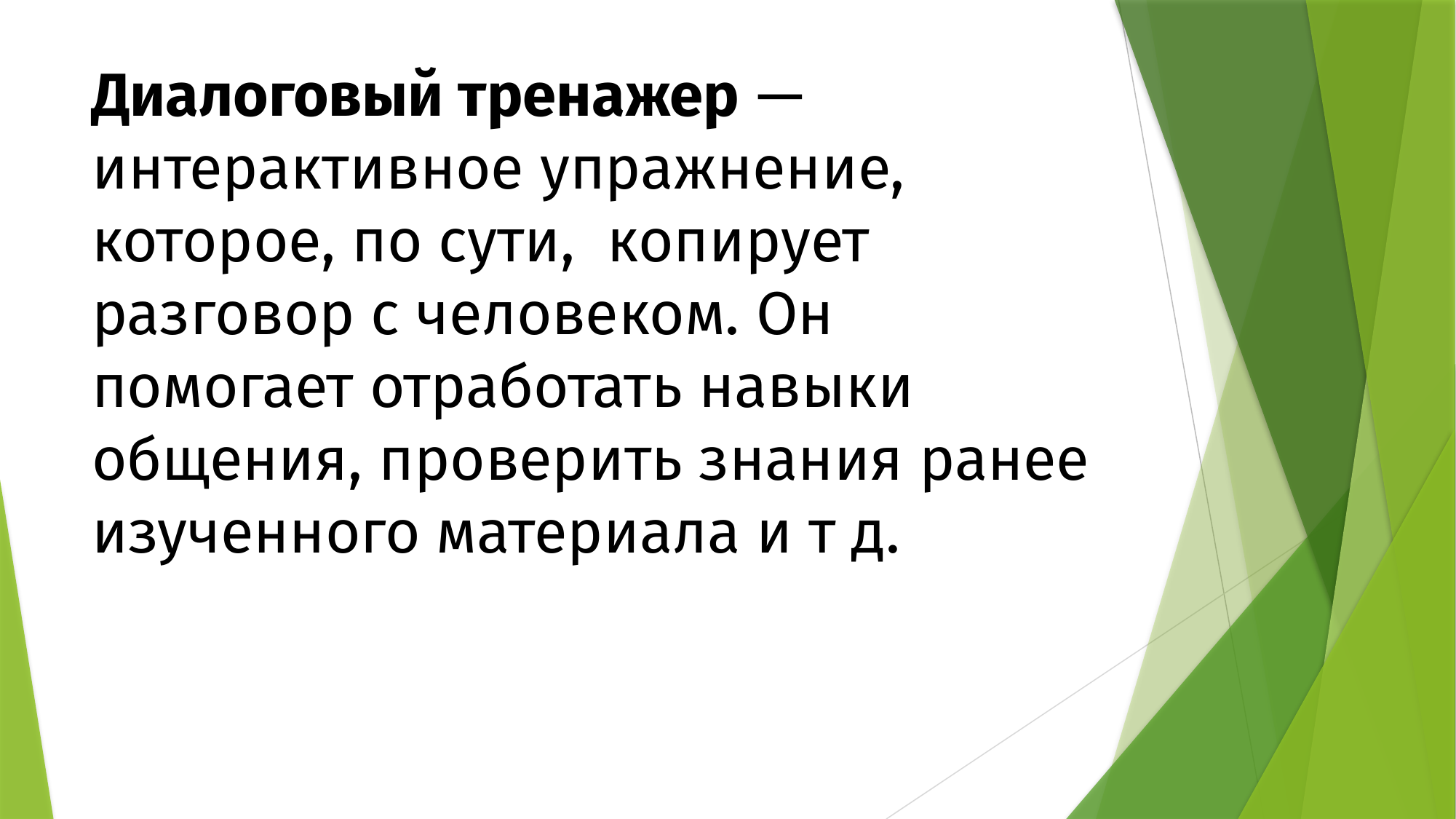

Диалоговый тренажер — интерактивное упражнение, которое, по сути,  копирует разговор с человеком. Он помогает отработать навыки общения, проверить знания ранее изученного материала и т д.